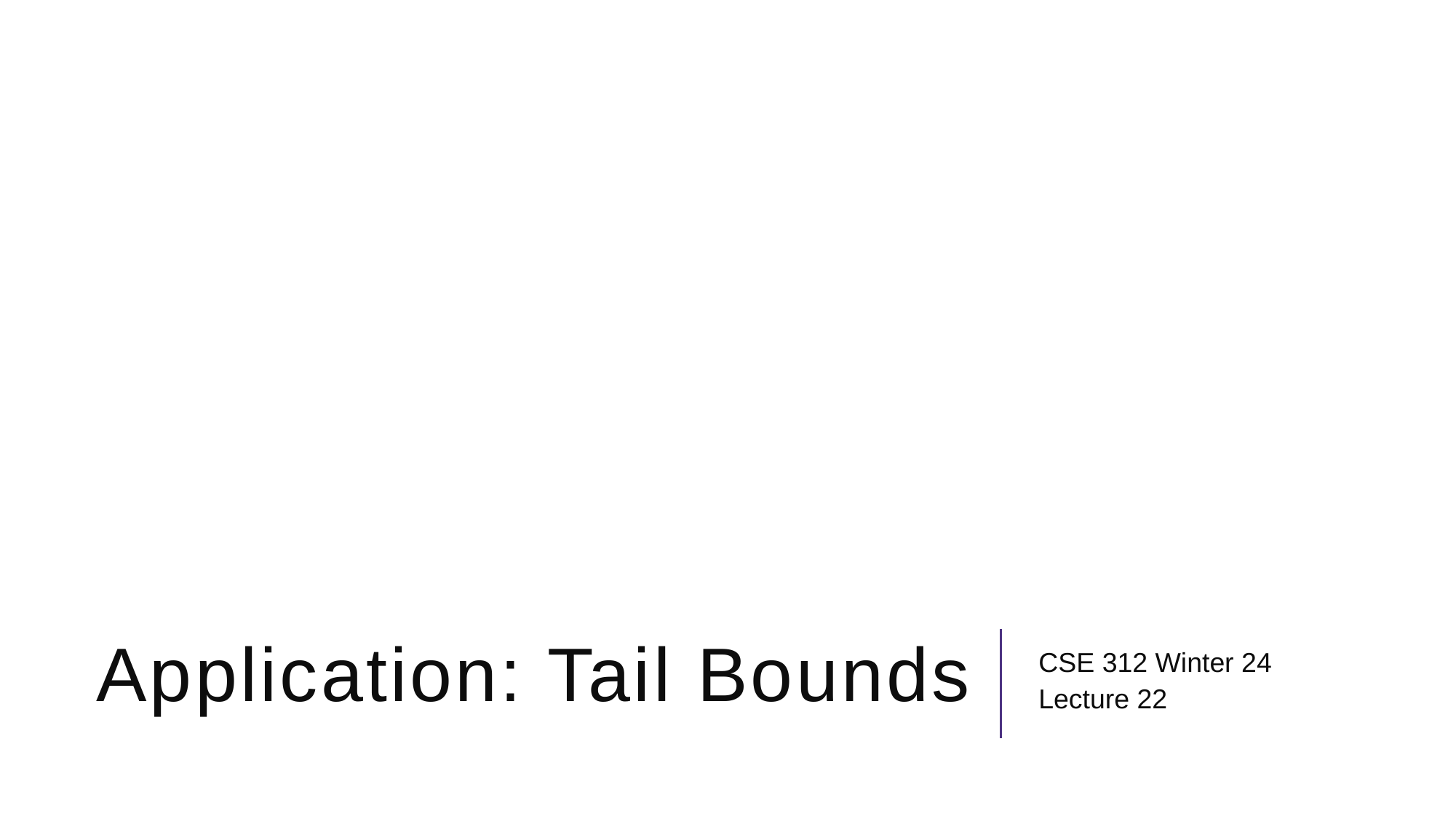

# Application: Tail Bounds
CSE 312 Winter 24
Lecture 22